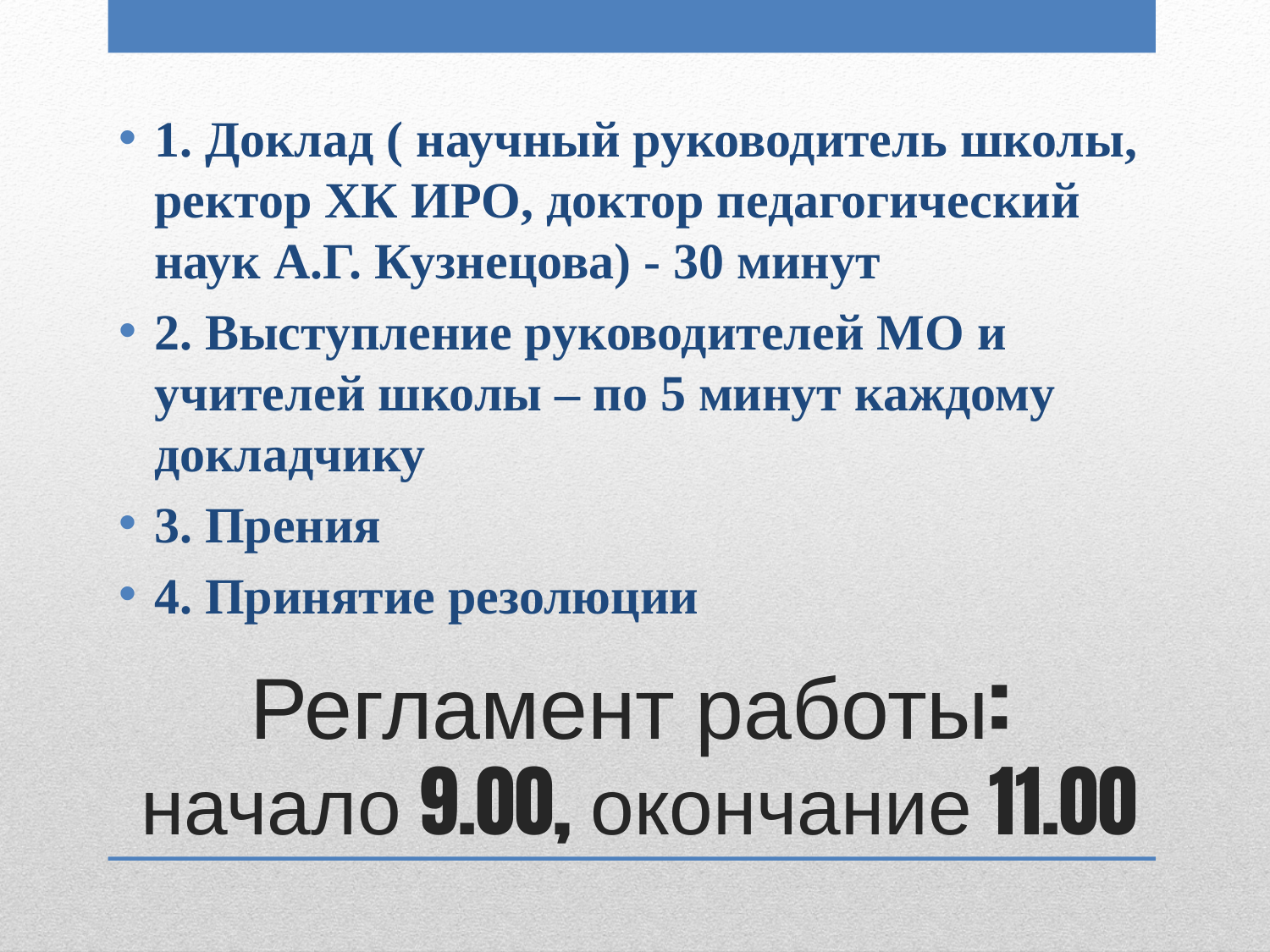

1. Доклад ( научный руководитель школы, ректор ХК ИРО, доктор педагогический наук А.Г. Кузнецова) - 30 минут
2. Выступление руководителей МО и учителей школы – по 5 минут каждому докладчику
3. Прения
4. Принятие резолюции
# Регламент работы: начало 9.00, окончание 11.00